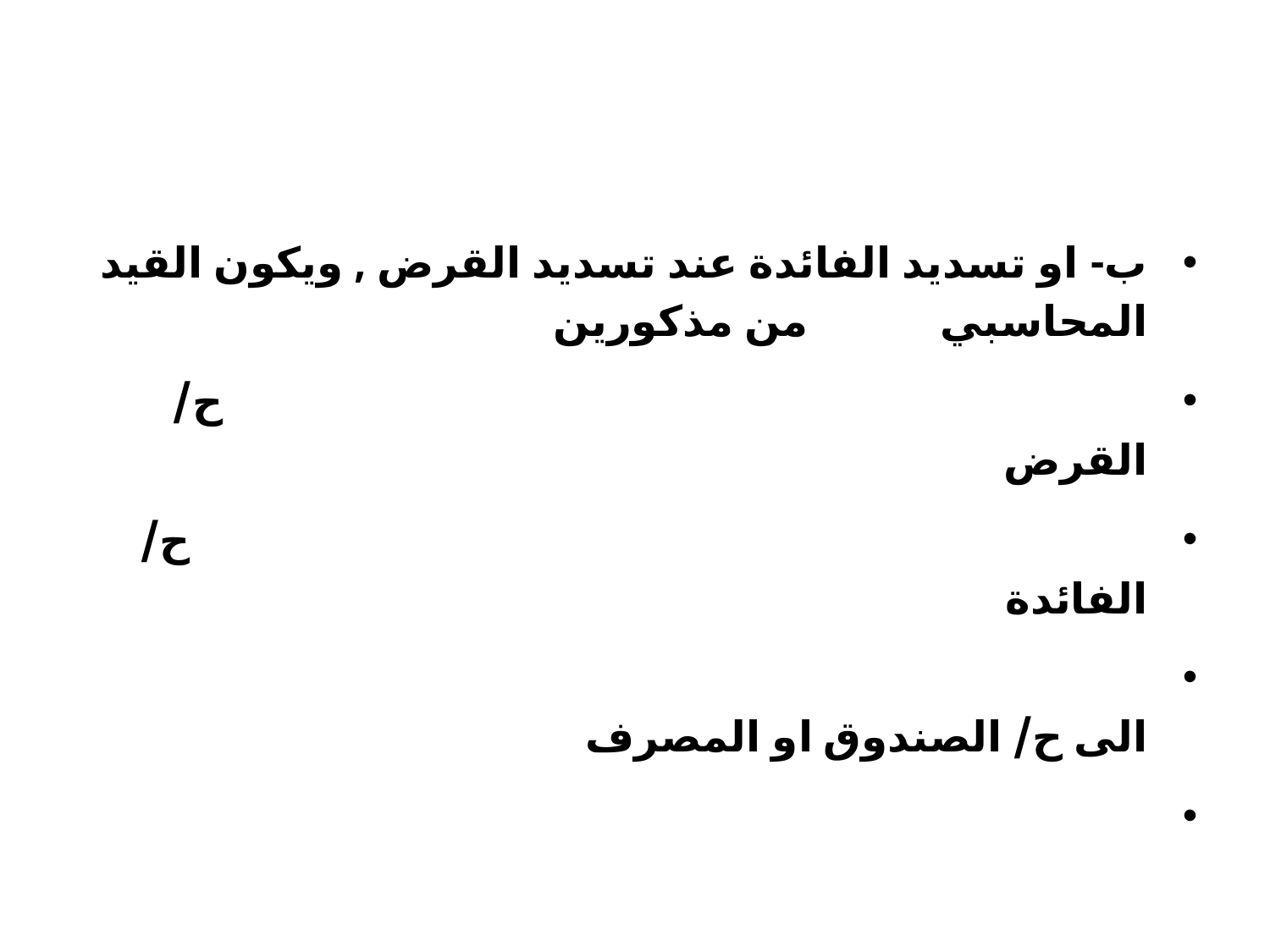

#
ب- او تسديد الفائدة عند تسديد القرض , ويكون القيد المحاسبي            من مذكورين
                                                                                    ح/  القرض
                                                                                       ح/ الفائدة
                                                                                              الى ح/ الصندوق او المصرف